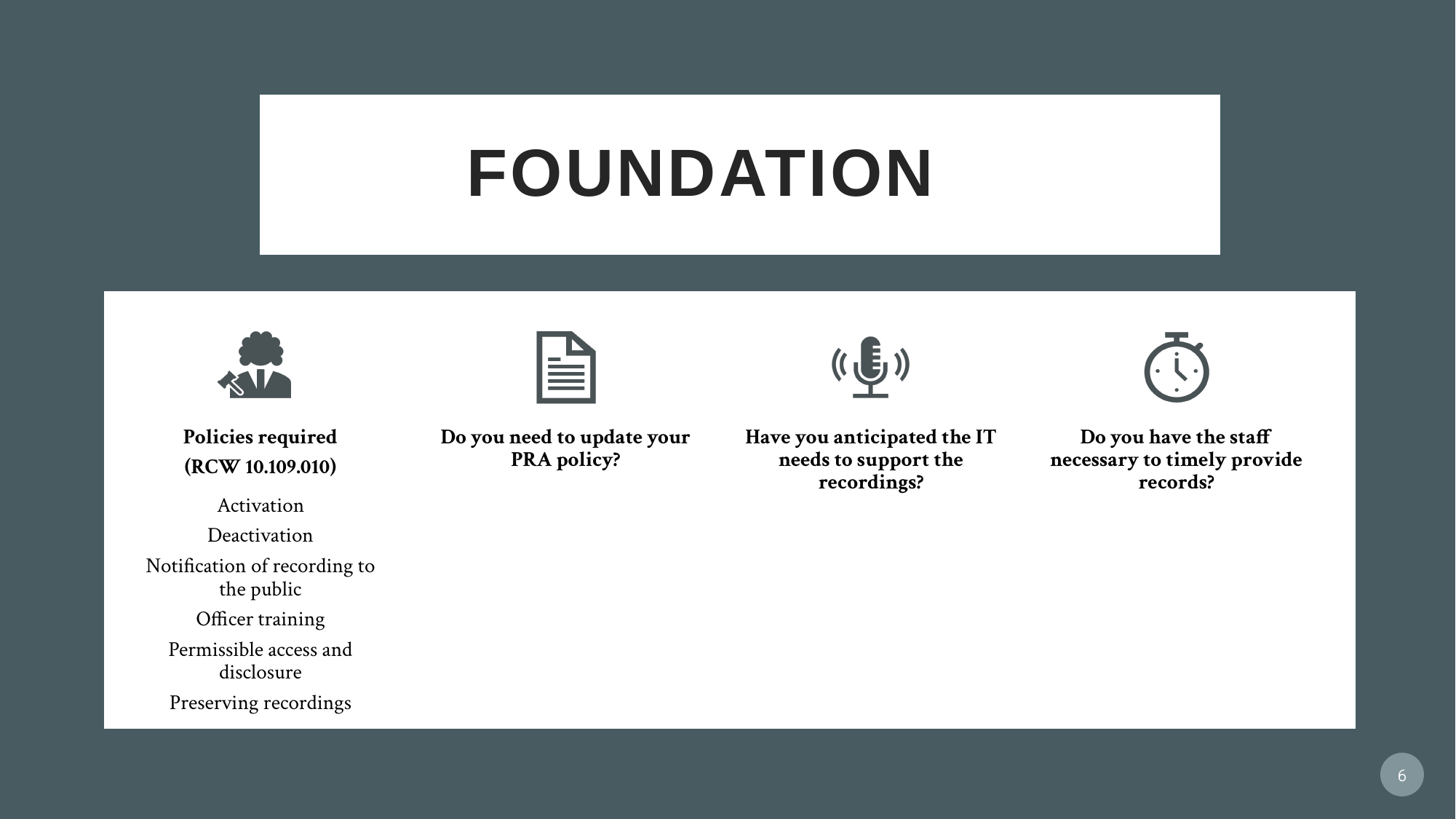

Foundation

Policies required
(RCW 10.109.010)
Activation
Deactivation
Notification of recording to the public
Officer training
Permissible access and disclosure
Preserving recordings
Do you need to update your PRA policy?
Have you anticipated the IT needs to support the recordings?
Do you have the staff necessary to timely provide records?
6